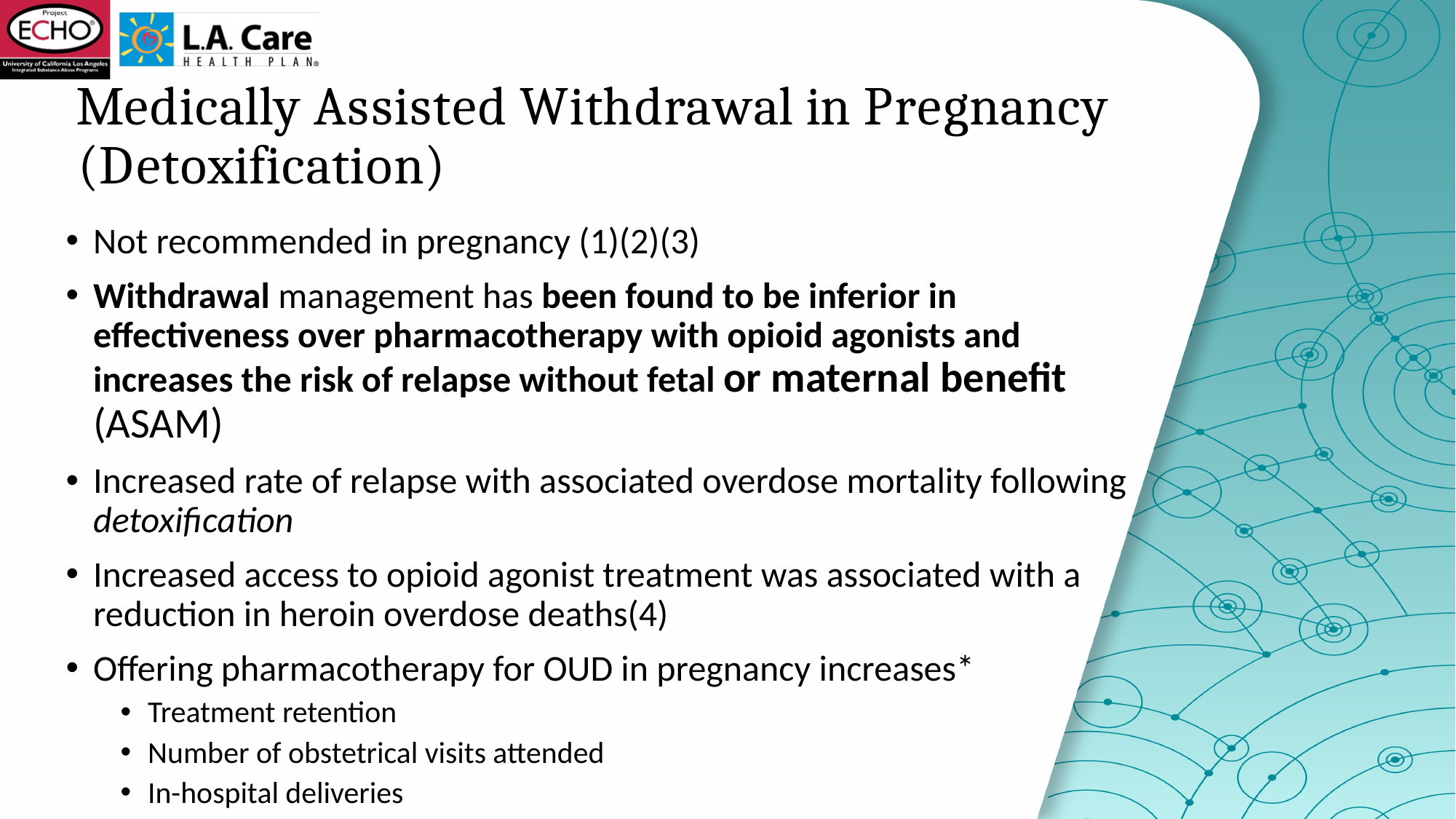

# Medically Assisted Withdrawal in Pregnancy (Detoxification)
Not recommended in pregnancy (1)(2)(3)
Withdrawal management has been found to be inferior in effectiveness over pharmacotherapy with opioid agonists and increases the risk of relapse without fetal or maternal benefit (ASAM)
Increased rate of relapse with associated overdose mortality following detoxification
Increased access to opioid agonist treatment was associated with a reduction in heroin overdose deaths(4)
Offering pharmacotherapy for OUD in pregnancy increases*
Treatment retention
Number of obstetrical visits attended
In-hospital deliveries